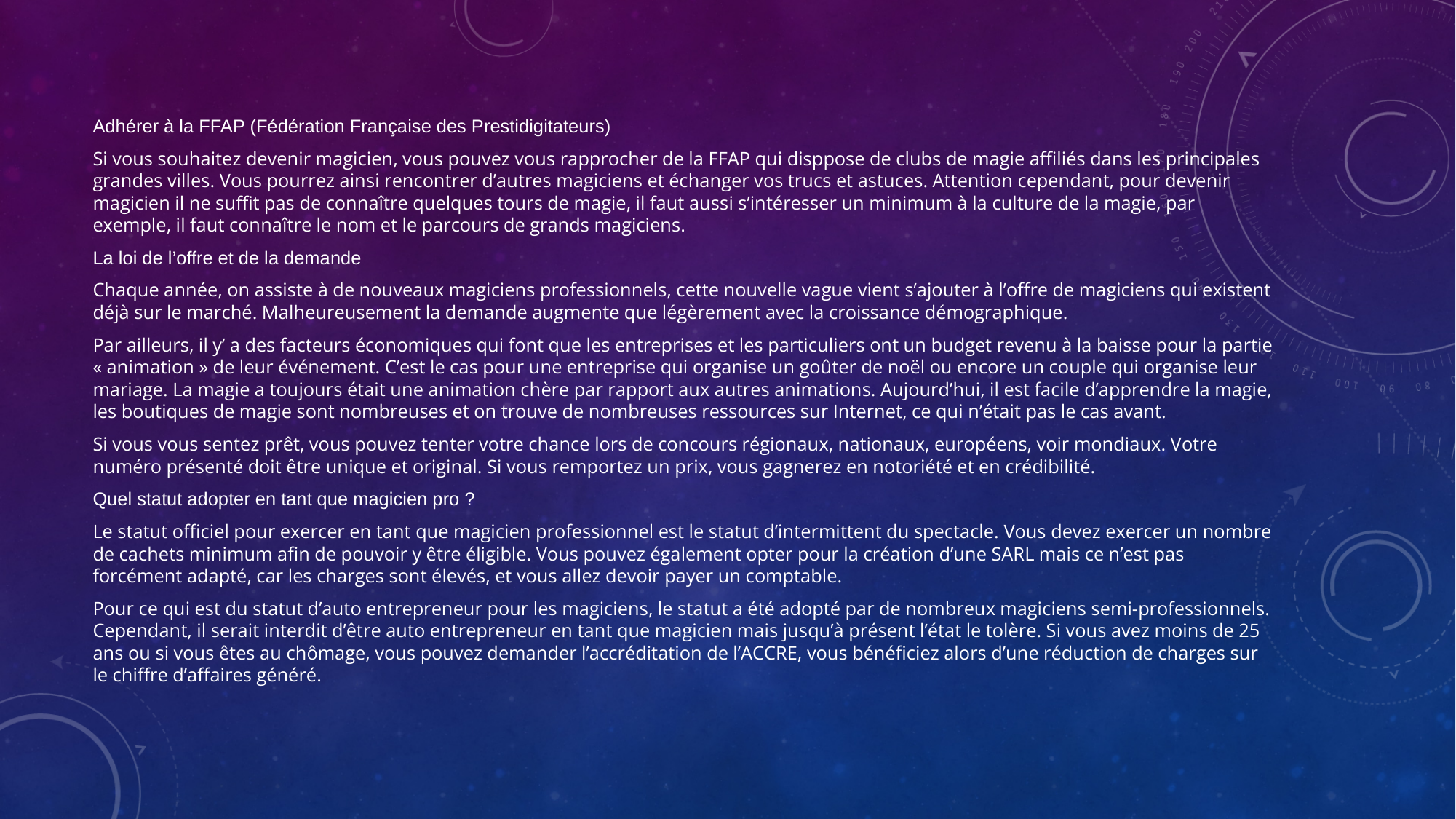

Adhérer à la FFAP (Fédération Française des Prestidigitateurs)
Si vous souhaitez devenir magicien, vous pouvez vous rapprocher de la FFAP qui disppose de clubs de magie affiliés dans les principales grandes villes. Vous pourrez ainsi rencontrer d’autres magiciens et échanger vos trucs et astuces. Attention cependant, pour devenir magicien il ne suffit pas de connaître quelques tours de magie, il faut aussi s’intéresser un minimum à la culture de la magie, par exemple, il faut connaître le nom et le parcours de grands magiciens.
La loi de l’offre et de la demande
Chaque année, on assiste à de nouveaux magiciens professionnels, cette nouvelle vague vient s’ajouter à l’offre de magiciens qui existent déjà sur le marché. Malheureusement la demande augmente que légèrement avec la croissance démographique.
Par ailleurs, il y’ a des facteurs économiques qui font que les entreprises et les particuliers ont un budget revenu à la baisse pour la partie « animation » de leur événement. C’est le cas pour une entreprise qui organise un goûter de noël ou encore un couple qui organise leur mariage. La magie a toujours était une animation chère par rapport aux autres animations. Aujourd’hui, il est facile d’apprendre la magie, les boutiques de magie sont nombreuses et on trouve de nombreuses ressources sur Internet, ce qui n’était pas le cas avant.
Si vous vous sentez prêt, vous pouvez tenter votre chance lors de concours régionaux, nationaux, européens, voir mondiaux. Votre numéro présenté doit être unique et original. Si vous remportez un prix, vous gagnerez en notoriété et en crédibilité.
Quel statut adopter en tant que magicien pro ?
Le statut officiel pour exercer en tant que magicien professionnel est le statut d’intermittent du spectacle. Vous devez exercer un nombre de cachets minimum afin de pouvoir y être éligible. Vous pouvez également opter pour la création d’une SARL mais ce n’est pas forcément adapté, car les charges sont élevés, et vous allez devoir payer un comptable.
Pour ce qui est du statut d’auto entrepreneur pour les magiciens, le statut a été adopté par de nombreux magiciens semi-professionnels. Cependant, il serait interdit d’être auto entrepreneur en tant que magicien mais jusqu’à présent l’état le tolère. Si vous avez moins de 25 ans ou si vous êtes au chômage, vous pouvez demander l’accréditation de l’ACCRE, vous bénéficiez alors d’une réduction de charges sur le chiffre d’affaires généré.